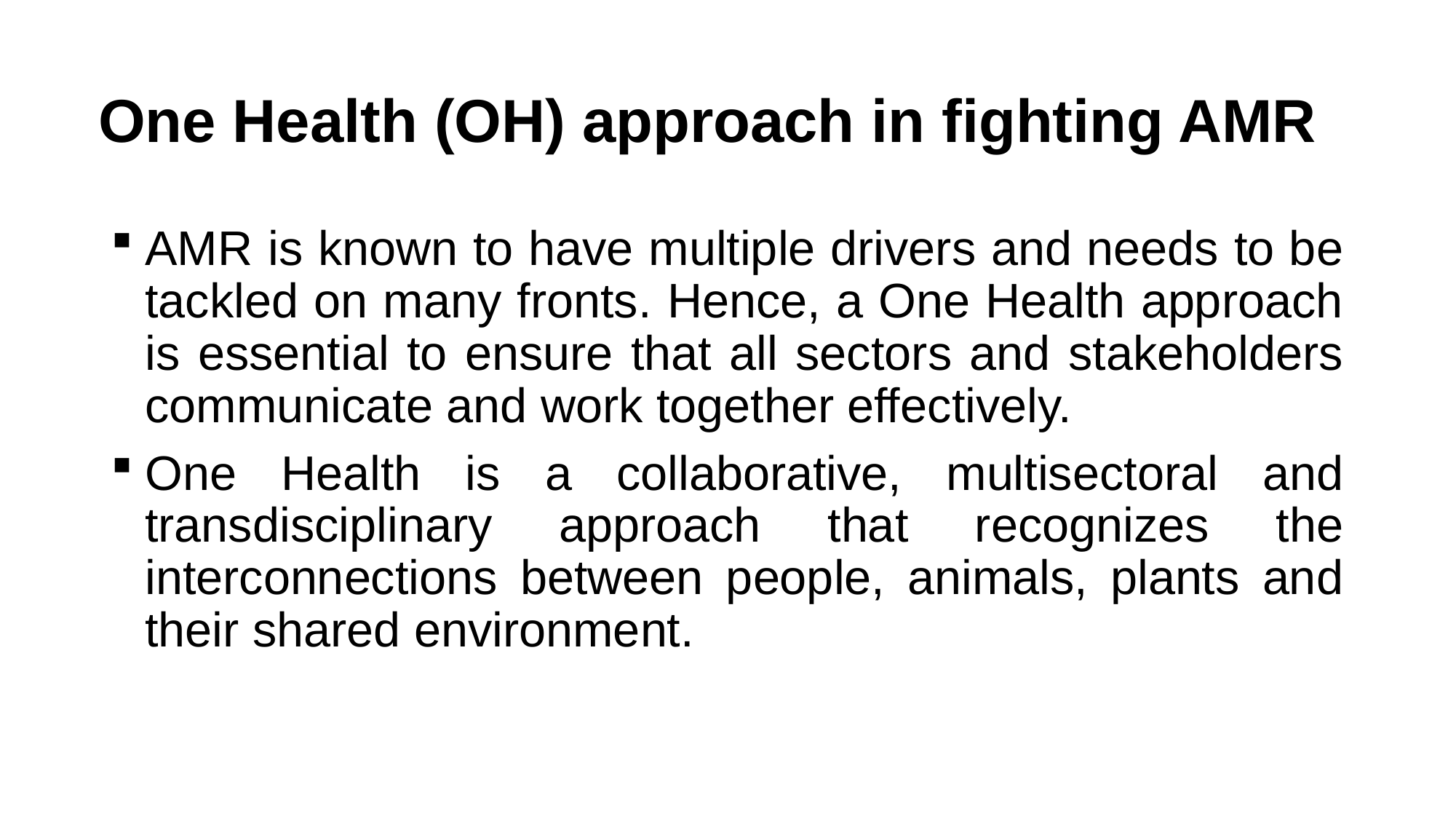

# One Health (OH) approach in fighting AMR
AMR is known to have multiple drivers and needs to be tackled on many fronts. Hence, a One Health approach is essential to ensure that all sectors and stakeholders communicate and work together effectively.
One Health is a collaborative, multisectoral and transdisciplinary approach that recognizes the interconnections between people, animals, plants and their shared environment.